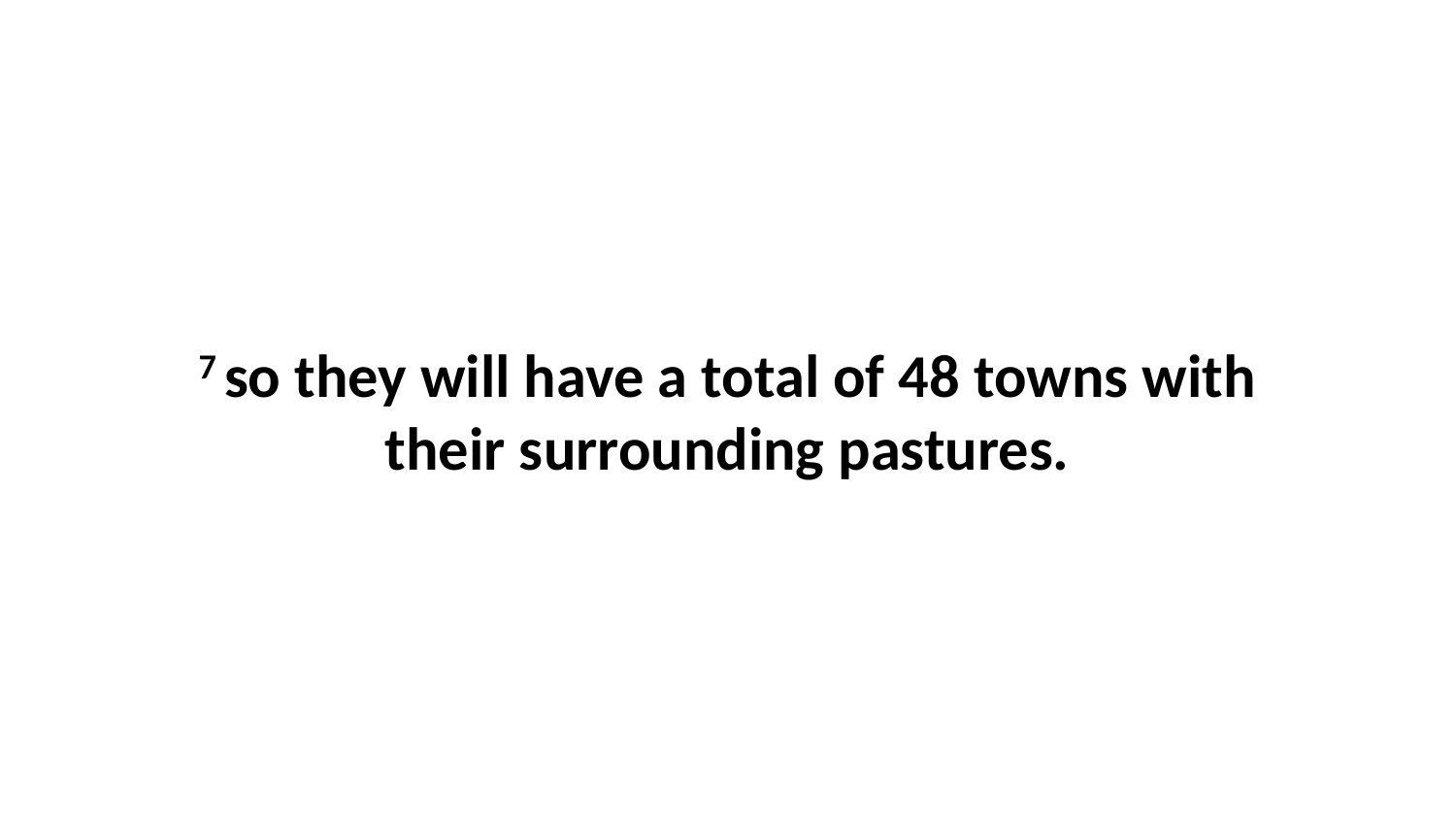

7 so they will have a total of 48 towns with their surrounding pastures.